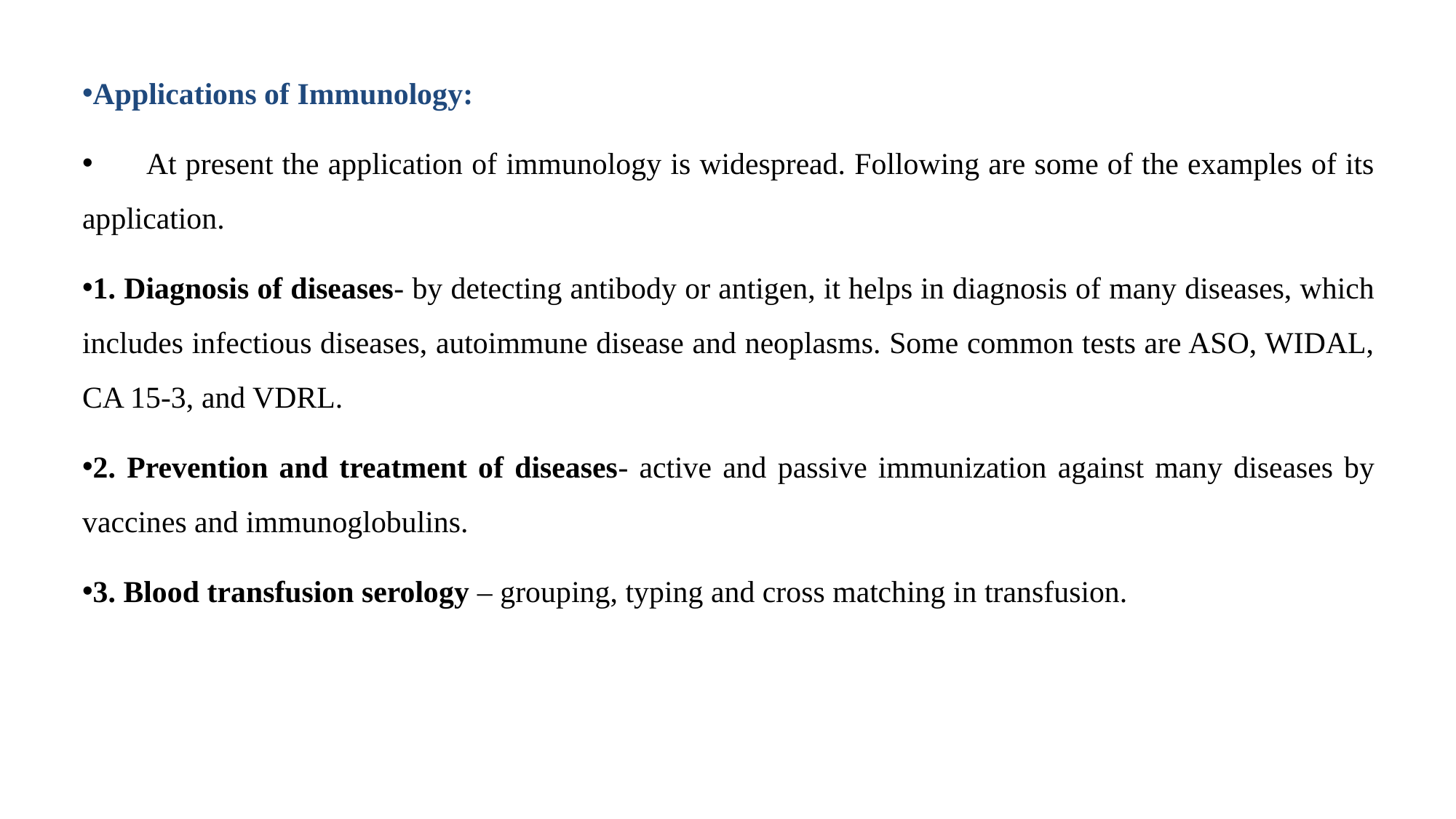

Applications of Immunology:
      At present the application of immunology is widespread. Following are some of the examples of its application.
1. Diagnosis of diseases- by detecting antibody or antigen, it helps in diagnosis of many diseases, which includes infectious diseases, autoimmune disease and neoplasms. Some common tests are ASO, WIDAL, CA 15-3, and VDRL.
2. Prevention and treatment of diseases- active and passive immunization against many diseases by vaccines and immunoglobulins.
3. Blood transfusion serology – grouping, typing and cross matching in transfusion.